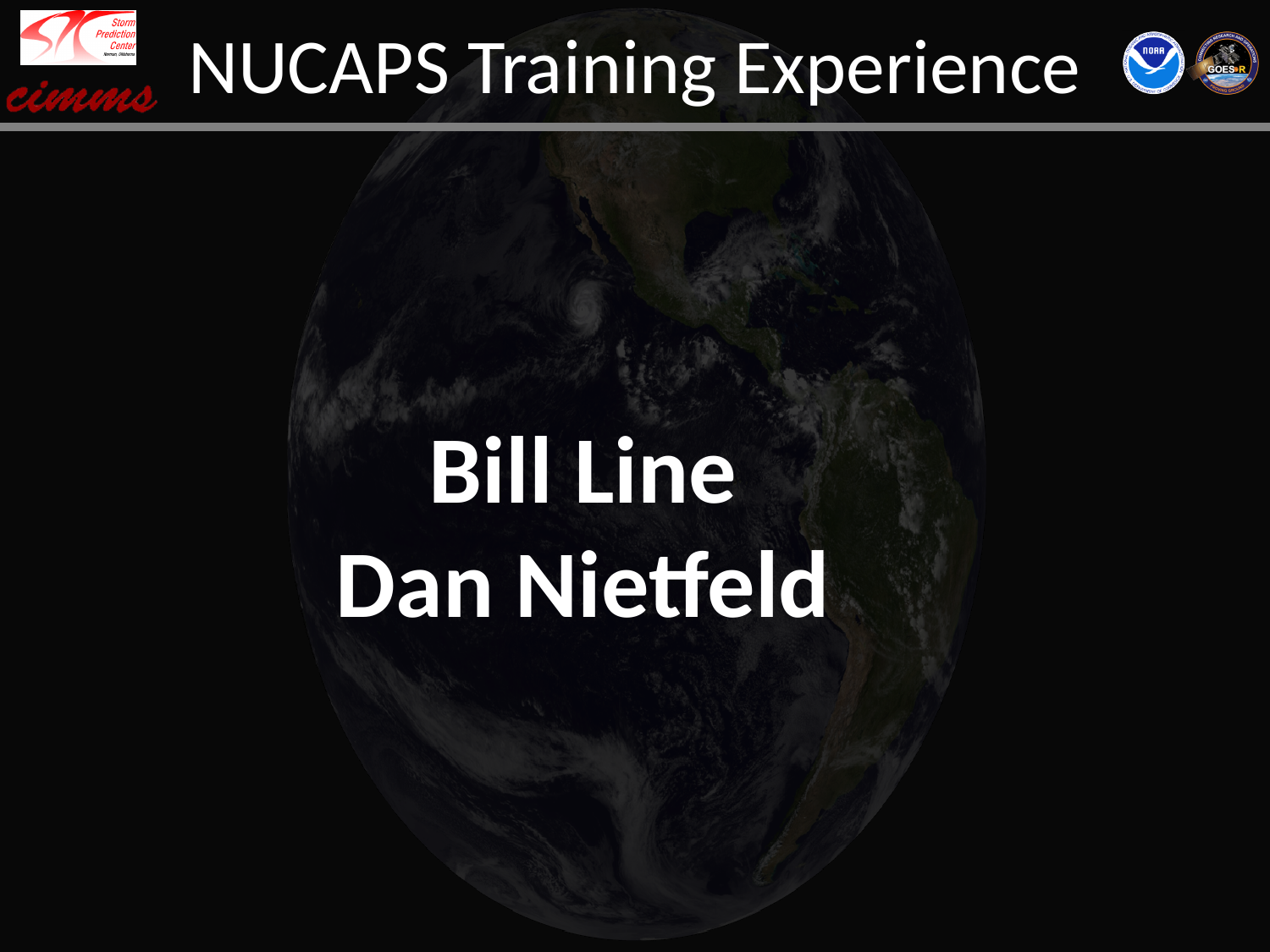

# NUCAPS Training Experience
Bill Line
Dan Nietfeld